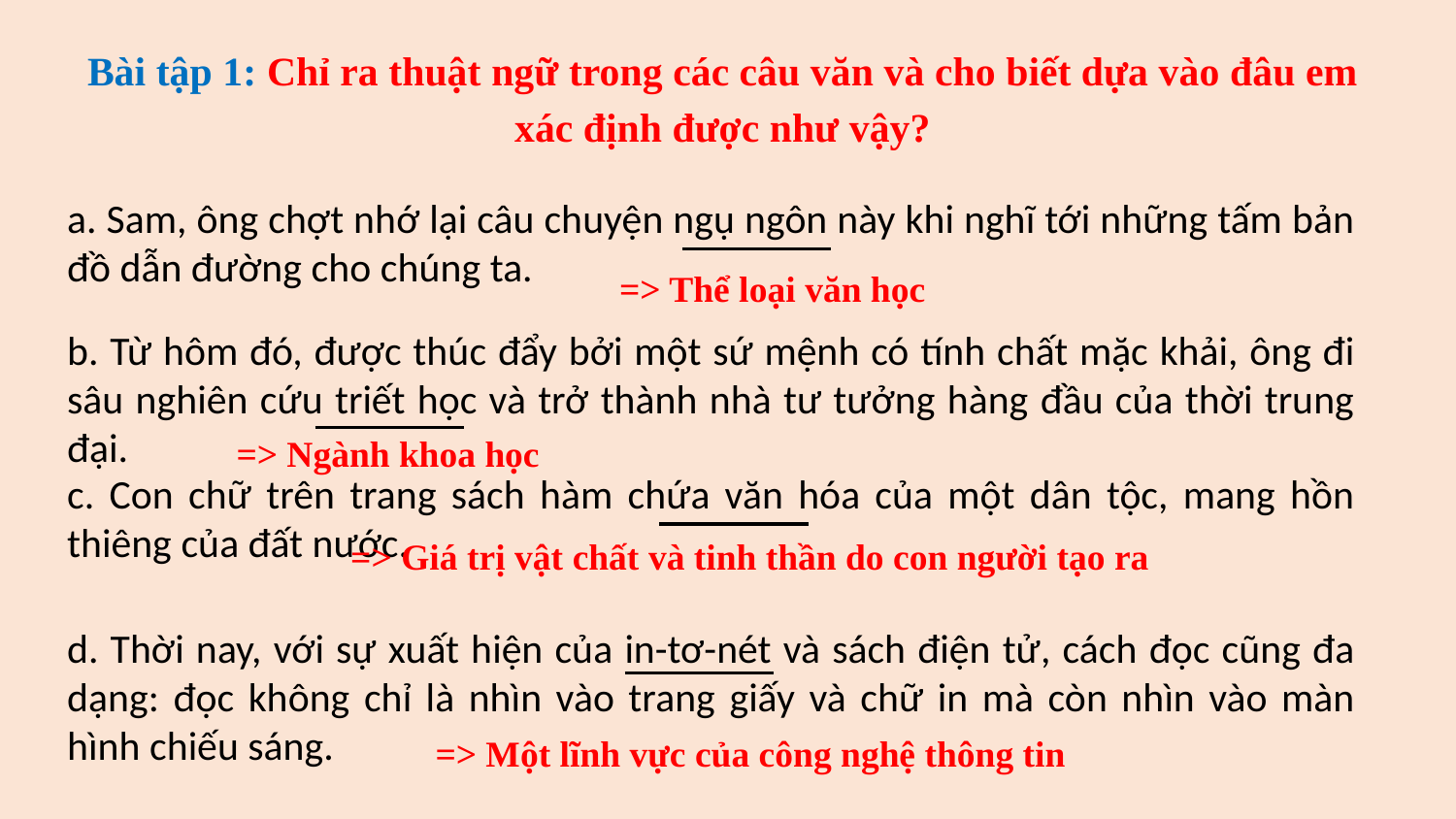

Bài tập 1: Chỉ ra thuật ngữ trong các câu văn và cho biết dựa vào đâu em xác định được như vậy?
a. Sam, ông chợt nhớ lại câu chuyện ngụ ngôn này khi nghĩ tới những tấm bản đồ dẫn đường cho chúng ta.
=> Thể loại văn học
b. Từ hôm đó, được thúc đẩy bởi một sứ mệnh có tính chất mặc khải, ông đi sâu nghiên cứu triết học và trở thành nhà tư tưởng hàng đầu của thời trung đại.
=> Ngành khoa học
c. Con chữ trên trang sách hàm chứa văn hóa của một dân tộc, mang hồn thiêng của đất nước.
=> Giá trị vật chất và tinh thần do con người tạo ra
d. Thời nay, với sự xuất hiện của in-tơ-nét và sách điện tử, cách đọc cũng đa dạng: đọc không chỉ là nhìn vào trang giấy và chữ in mà còn nhìn vào màn hình chiếu sáng.
=> Một lĩnh vực của công nghệ thông tin